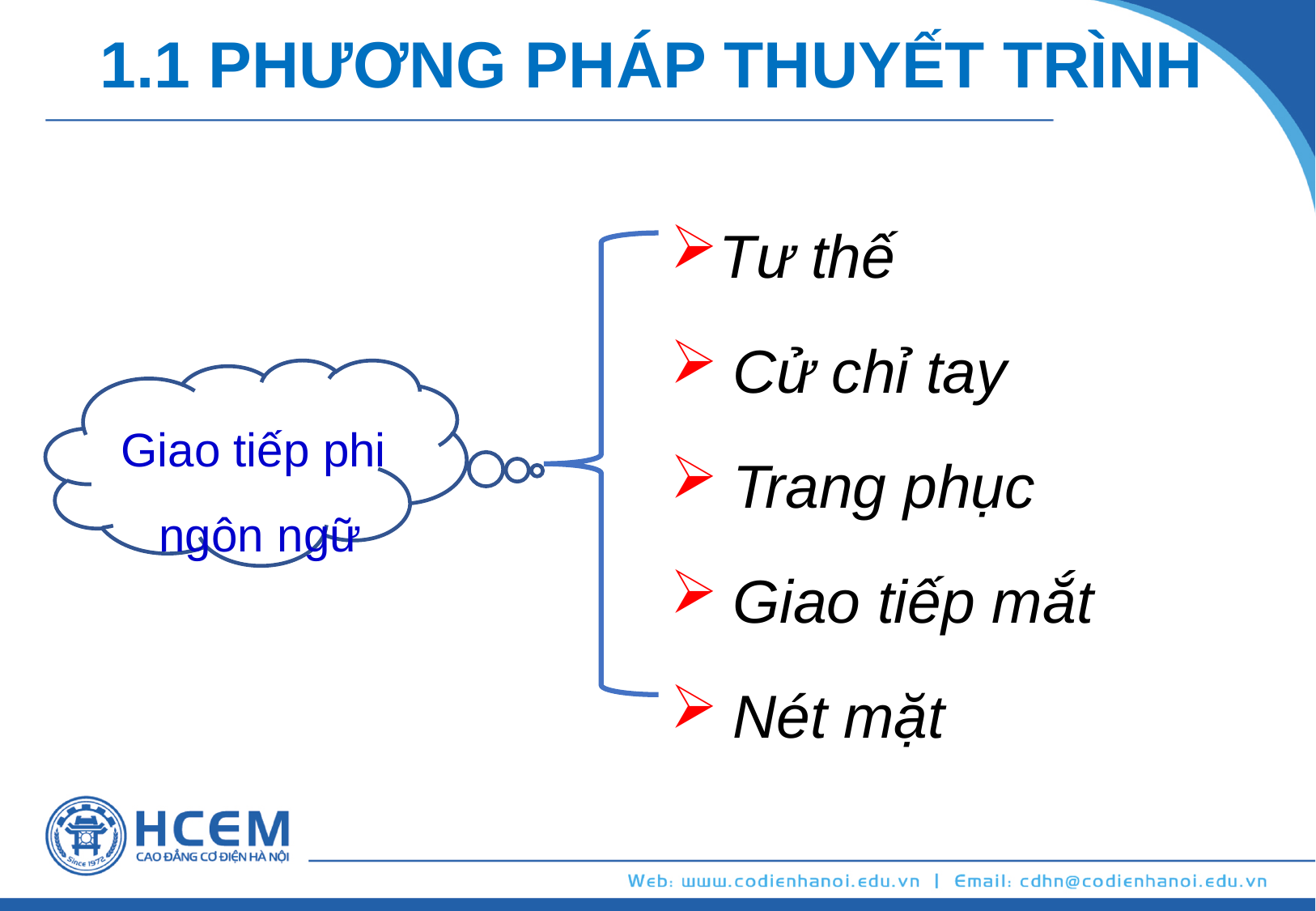

1.1 PHƯƠNG PHÁP THUYẾT TRÌNH

Tư thế
 Cử chỉ tay
 Trang phục
 Giao tiếp mắt
 Nét mặt

Giao tiếp phi
ngôn ngữ